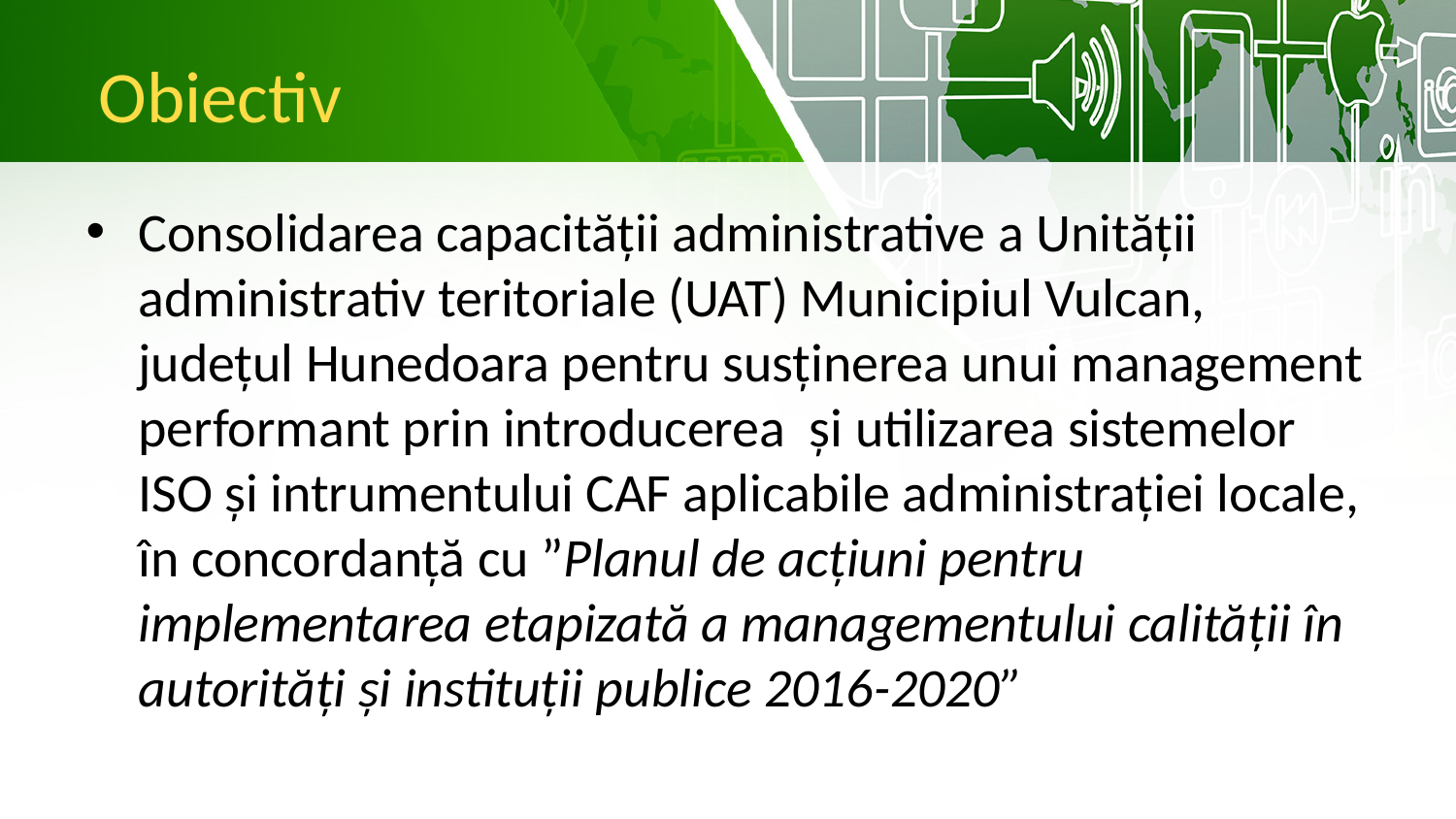

# Obiectiv
Consolidarea capacității administrative a Unității administrativ teritoriale (UAT) Municipiul Vulcan, județul Hunedoara pentru susținerea unui management performant prin introducerea  și utilizarea sistemelor ISO și intrumentului CAF aplicabile administrației locale, în concordanță cu ”Planul de acțiuni pentru implementarea etapizată a managementului calității în autorități și instituții publice 2016-2020”